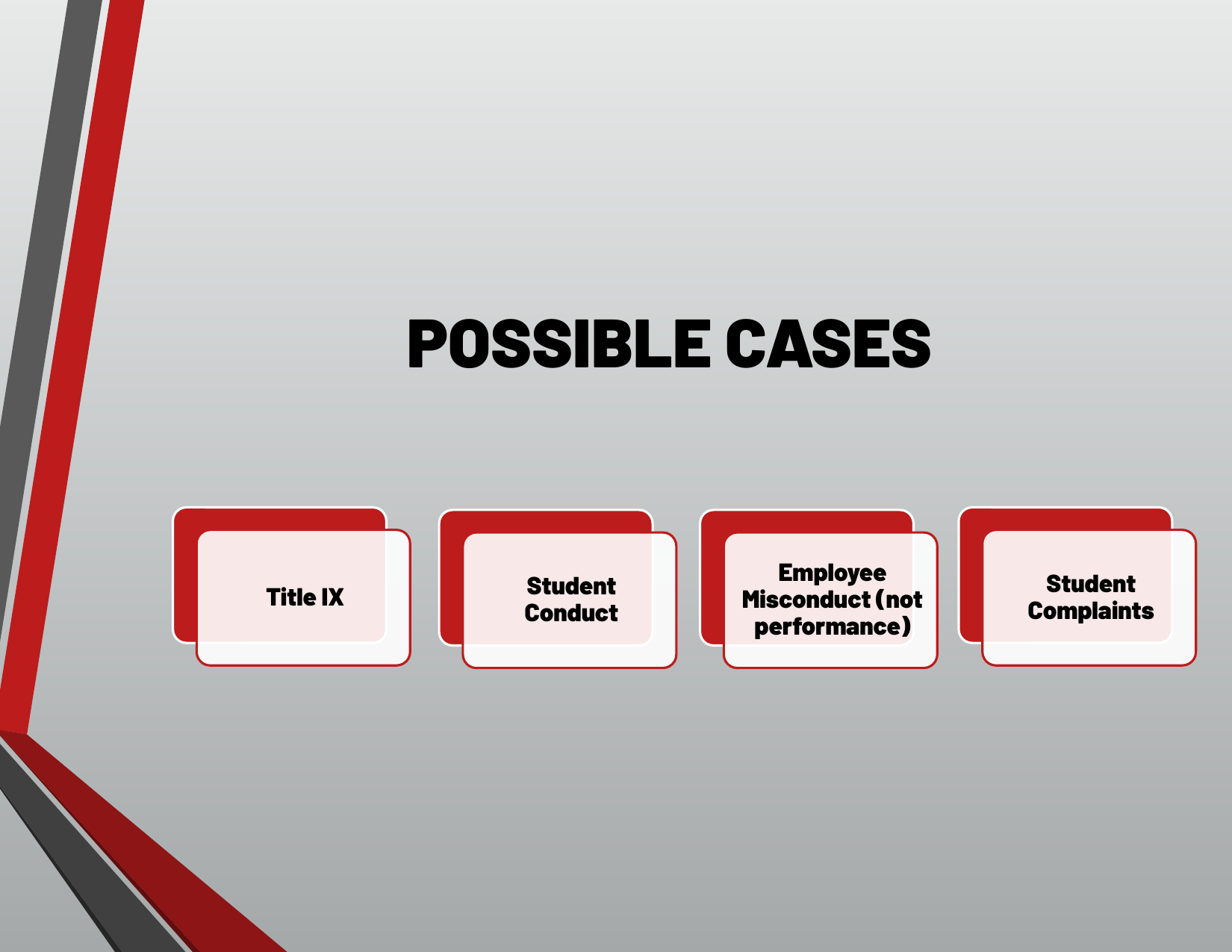

# POSSIBLE CASES
Title IX
Student Conduct
Employee Misconduct (not performance)
Student Complaints